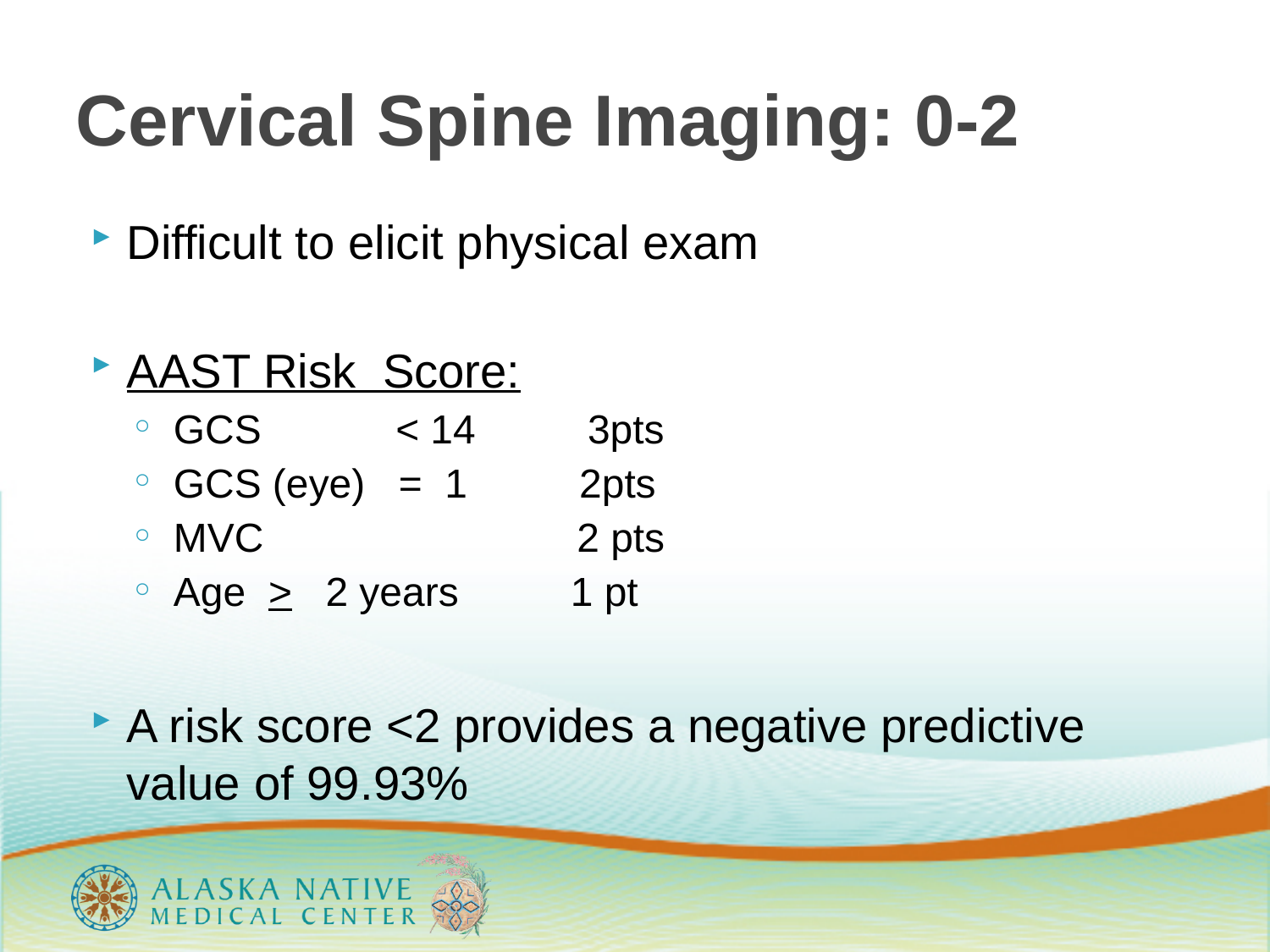

# Cervical Spine Imaging: 0-2
Difficult to elicit physical exam

AAST Risk  Score:
 GCS            < 14          3pts
 GCS (eye)   =  1          2pts
 MVC                            2 pts
 Age  >   2 years          1 pt

A risk score <2 provides a negative predictive value of 99.93%